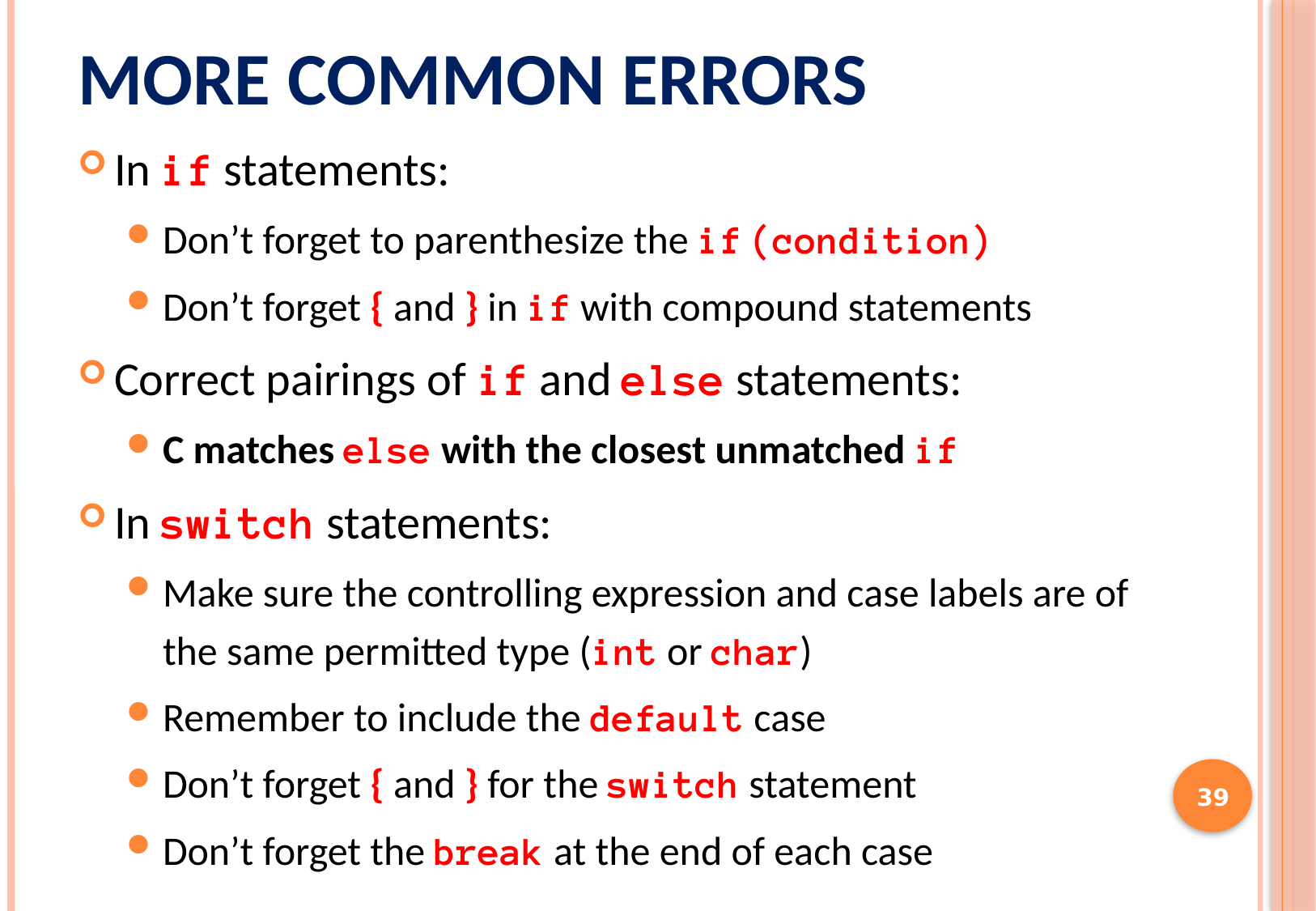

# More Common Errors
In if statements:
Don’t forget to parenthesize the if (condition)
Don’t forget { and } in if with compound statements
Correct pairings of if and else statements:
C matches else with the closest unmatched if
In switch statements:
Make sure the controlling expression and case labels are of the same permitted type (int or char)
Remember to include the default case
Don’t forget { and } for the switch statement
Don’t forget the break at the end of each case
39